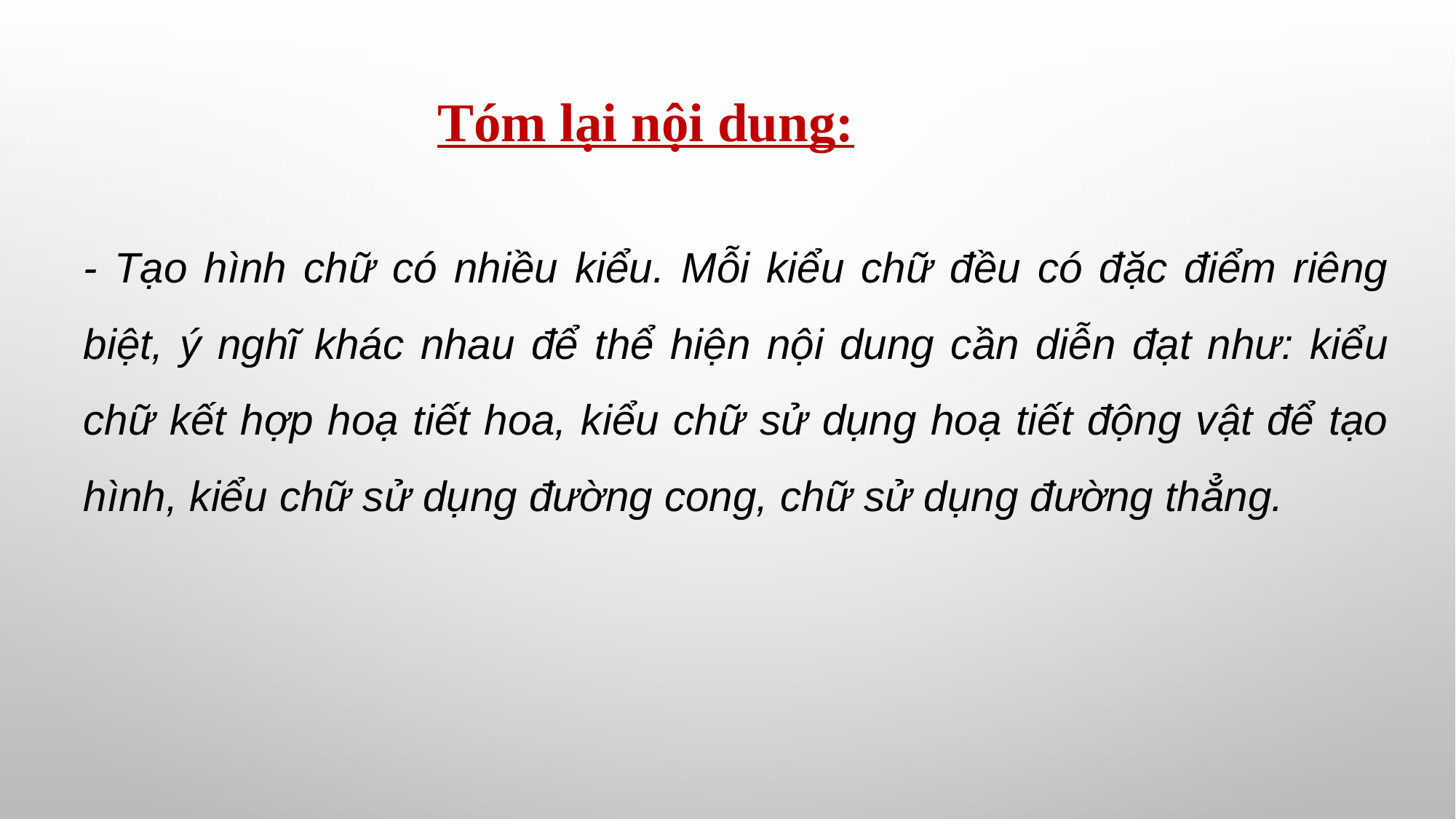

Tóm lại nội dung:
- Tạo hình chữ có nhiều kiểu. Mỗi kiểu chữ đều có đặc điểm riêng biệt, ý nghĩ khác nhau để thể hiện nội dung cần diễn đạt như: kiểu chữ kết hợp hoạ tiết hoa, kiểu chữ sử dụng hoạ tiết động vật để tạo hình, kiểu chữ sử dụng đường cong, chữ sử dụng đường thẳng.